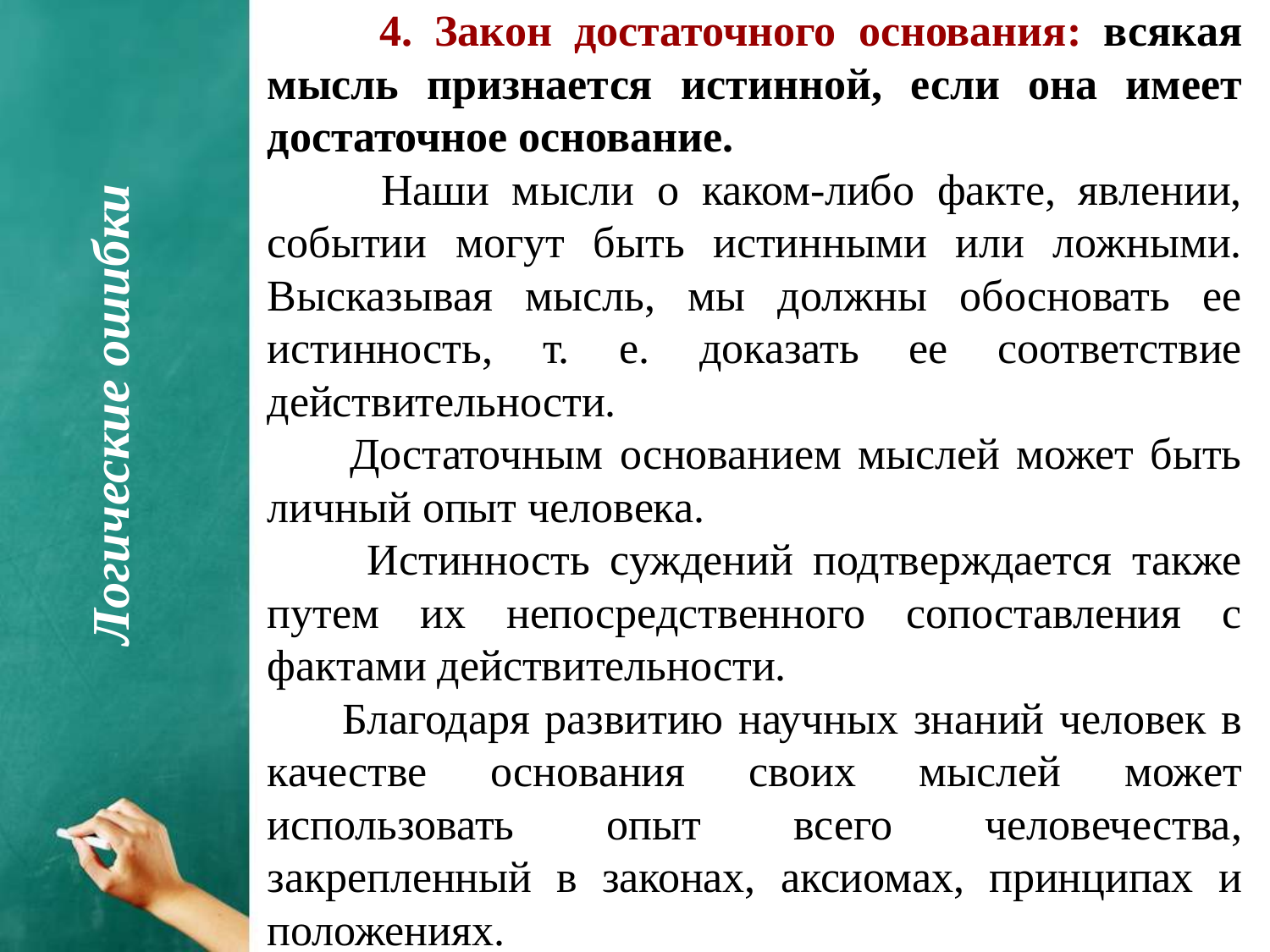

4. Закон достаточного основания: всякая мысль признается истинной, если она имеет достаточное основание.
     Наши мысли о каком-либо факте, явлении, событии могут быть истинными или ложными. Высказывая мысль, мы должны обосновать ее истинность, т. е. доказать ее соответствие действительности.
     Достаточным основанием мыслей может быть личный опыт человека.
     Истинность суждений подтверждается также путем их непосредственного сопоставления с фактами действительности.
     Благодаря развитию научных знаний человек в качестве основания своих мыслей может использовать опыт всего человечества, закрепленный в законах, аксиомах, принципах и положениях.
Логические ошибки